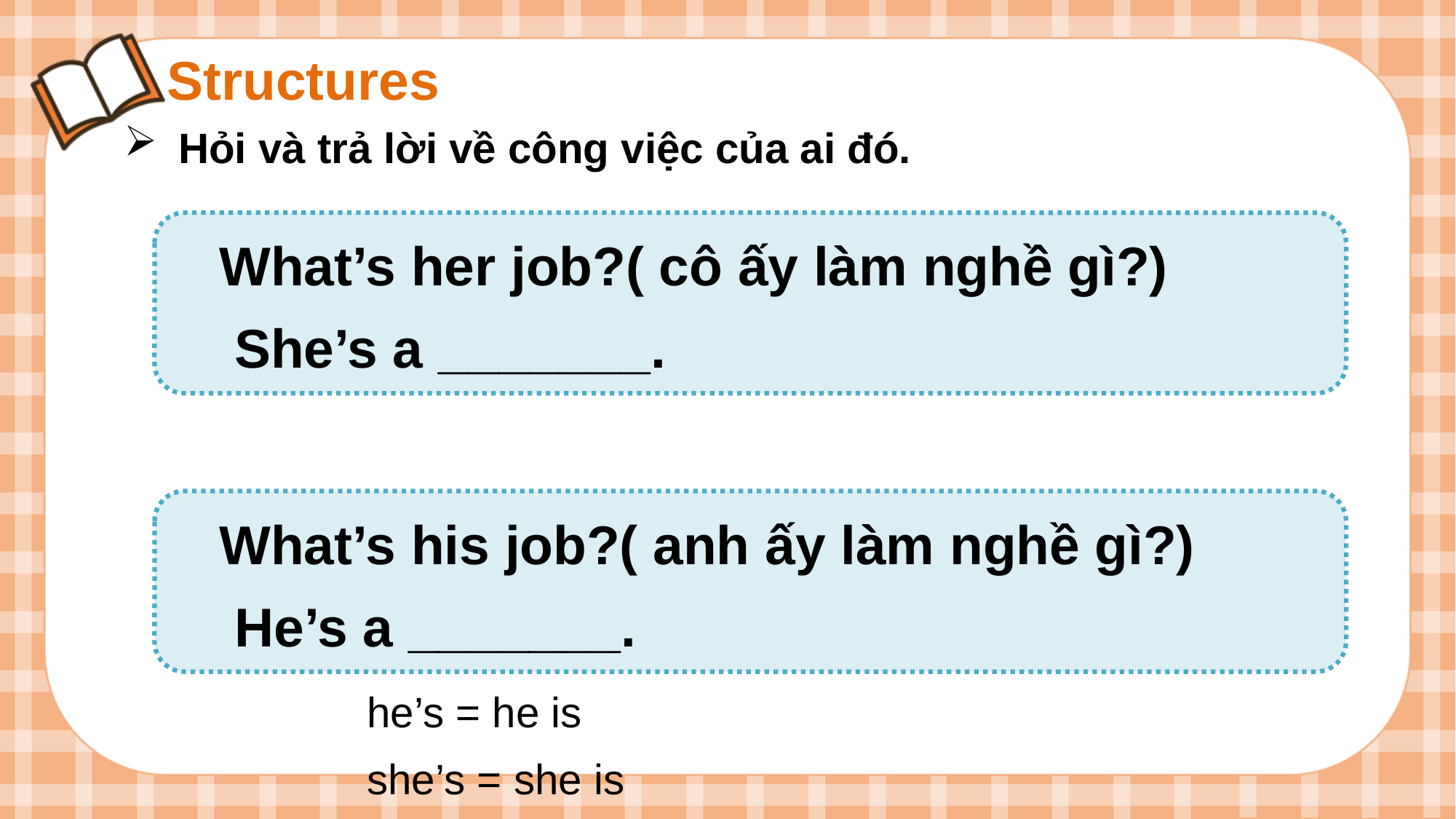

Structures
Hỏi và trả lời về công việc của ai đó.
   What’s her job?( cô ấy làm nghề gì?)
    She’s a _______.
   What’s his job?( anh ấy làm nghề gì?)
    He’s a _______.
he’s = he is
she’s = she is